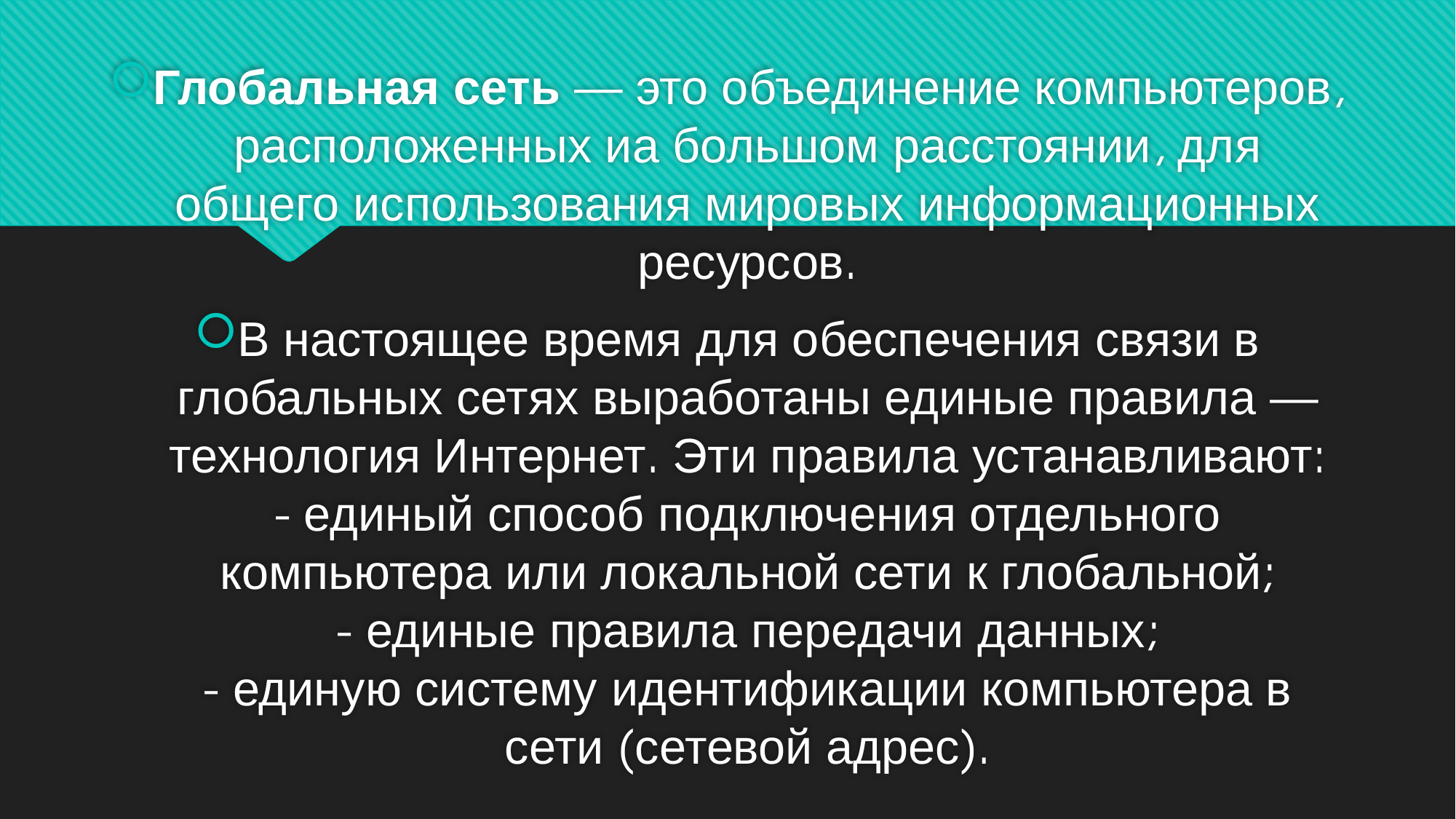

#
Глобальная сеть — это объединение компьютеров, расположенных иа большом расстоянии, для общего использования мировых информационных ресурсов.
В настоящее время для обеспечения связи в глобальных сетях выработаны единые правила — технология Интернет. Эти правила устанавливают:
- единый способ подключения отдельного компьютера или локальной сети к глобальной;
- единые правила передачи данных;
- единую систему идентификации компьютера в сети (сетевой адрес).